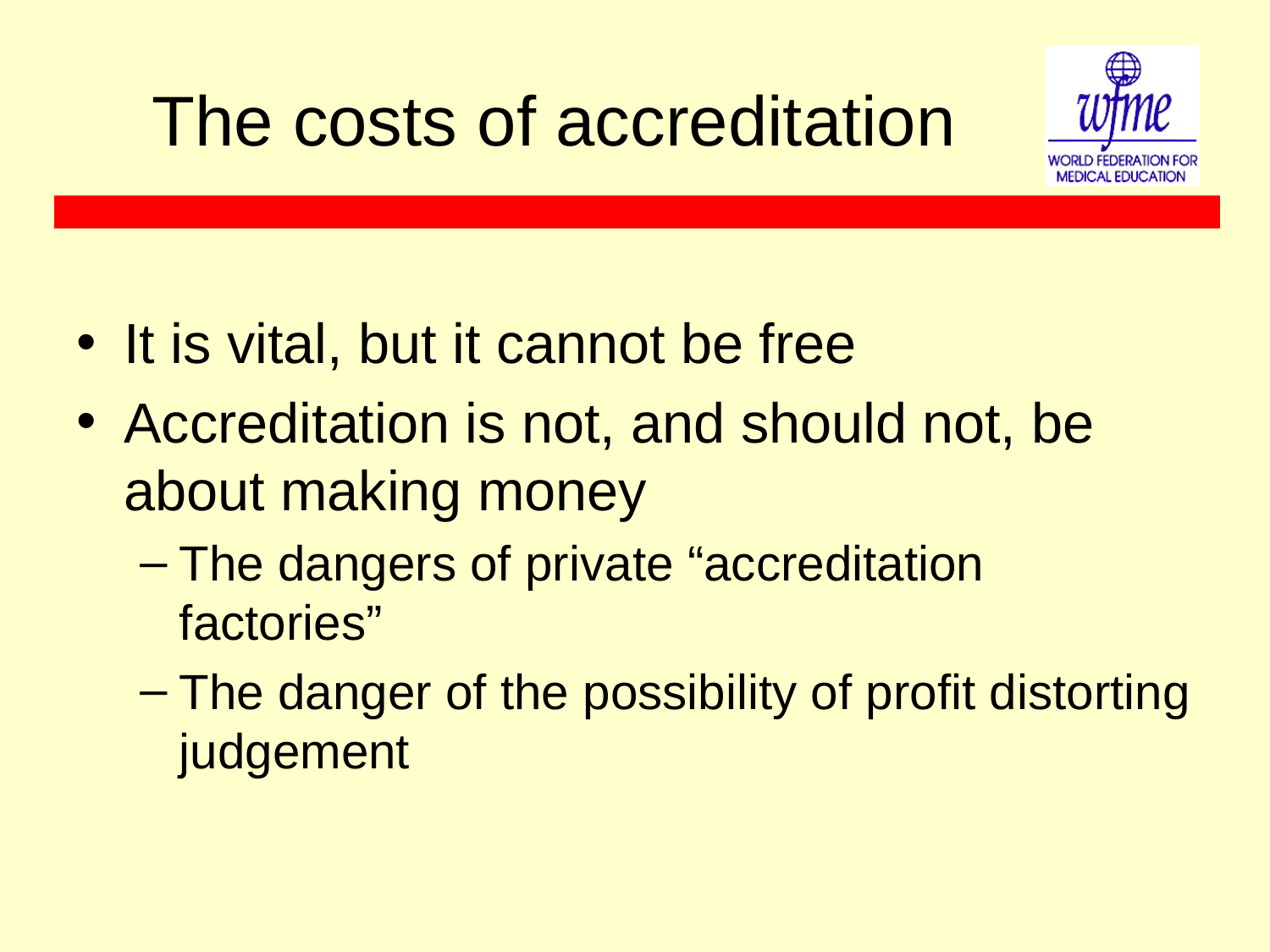

# The costs of accreditation

It is vital, but it cannot be free
Accreditation is not, and should not, be about making money
The dangers of private “accreditation factories”
The danger of the possibility of profit distorting judgement